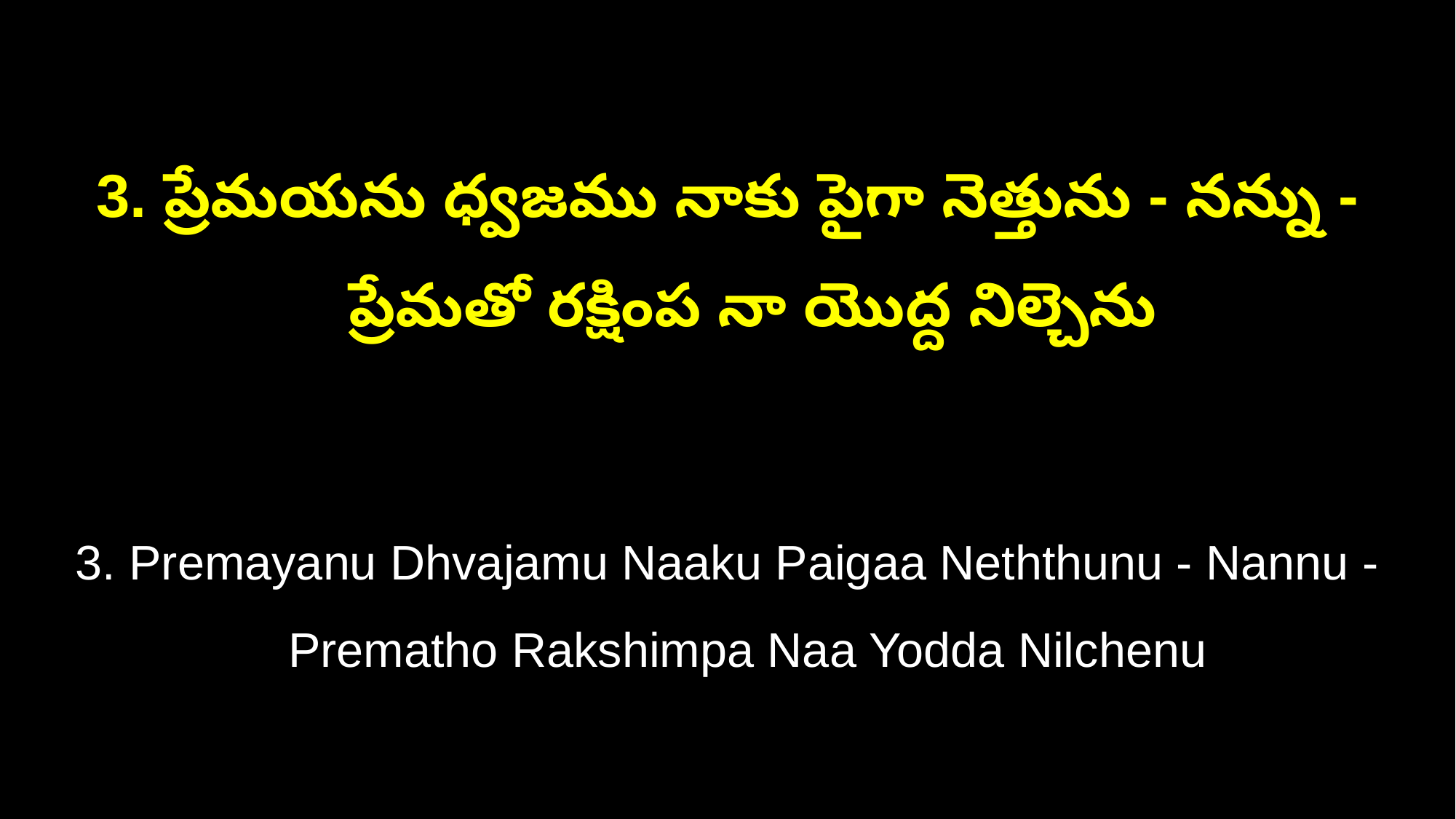

3. ప్రేమయను ధ్వజము నాకు పైగా నెత్తును - నన్ను -
   ప్రేమతో రక్షింప నా యొద్ద నిల్చెను
3. Premayanu Dhvajamu Naaku Paigaa Neththunu - Nannu -
   Prematho Rakshimpa Naa Yodda Nilchenu